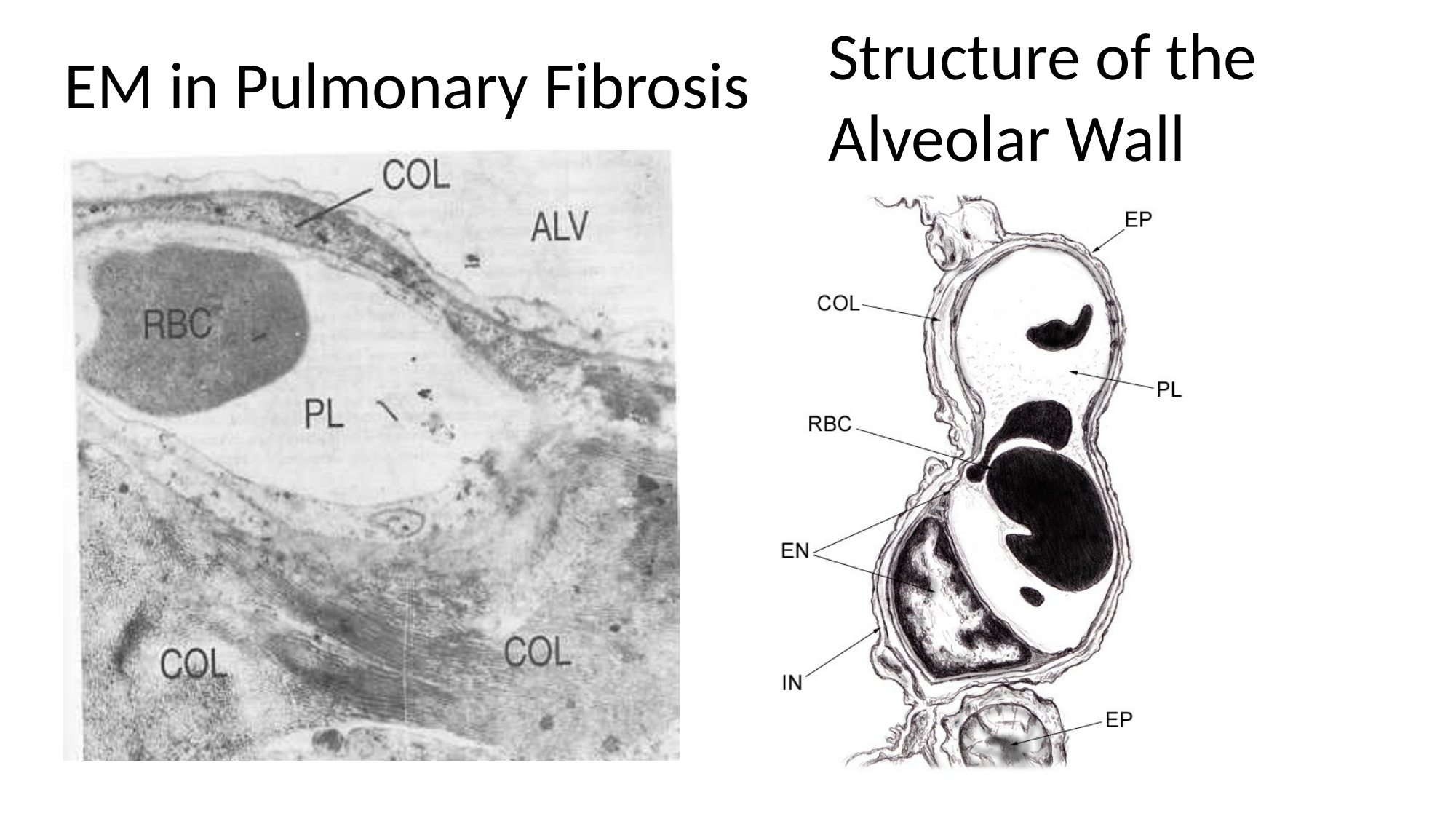

Structure of the
Alveolar Wall
# EM in Pulmonary Fibrosis